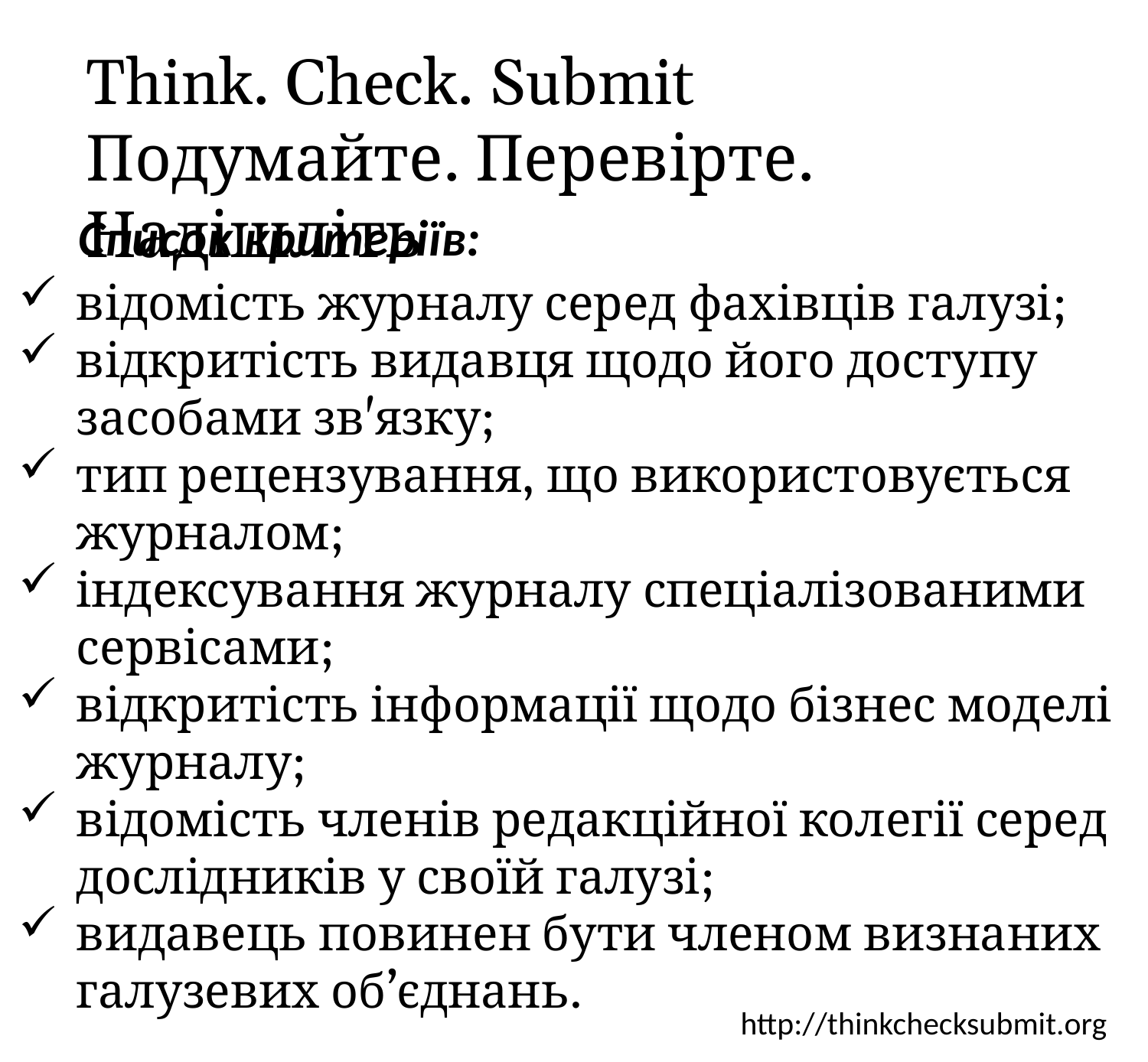

# Think. Check. Submit Подумайте. Перевірте. Надішліть
Список критеріїв:
відомість журналу серед фахівців галузі;
відкритість видавця щодо його доступу засобами зв'язку;
тип рецензування, що використовується журналом;
індексування журналу спеціалізованими сервісами;
відкритість інформації щодо бізнес моделі журналу;
відомість членів редакційної колегії серед дослідників у своїй галузі;
видавець повинен бути членом визнаних галузевих об’єднань.
http://thinkchecksubmit.org